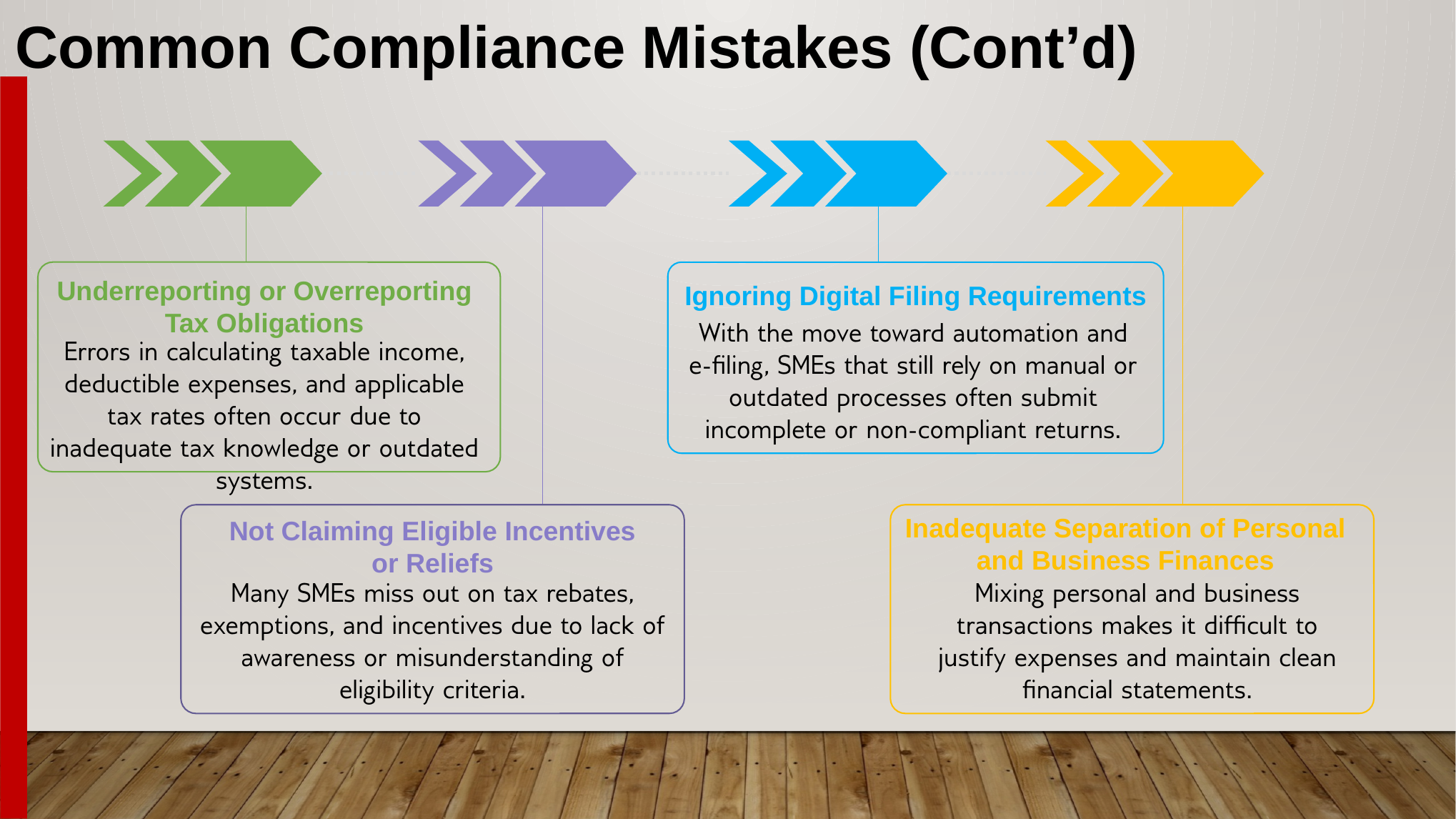

Common Compliance Mistakes (Cont’d)

Underreporting or Overreporting Tax Obligations
Errors in calculating taxable income, deductible expenses, and applicable tax rates often occur due to inadequate tax knowledge or outdated systems.
Ignoring Digital Filing Requirements
With the move toward automation and e-filing, SMEs that still rely on manual or outdated processes often submit incomplete or non-compliant returns.

Inadequate Separation of Personal and Business Finances
Mixing personal and business transactions makes it difficult to justify expenses and maintain clean financial statements.
Not Claiming Eligible Incentives or Reliefs
Many SMEs miss out on tax rebates, exemptions, and incentives due to lack of awareness or misunderstanding of eligibility criteria.